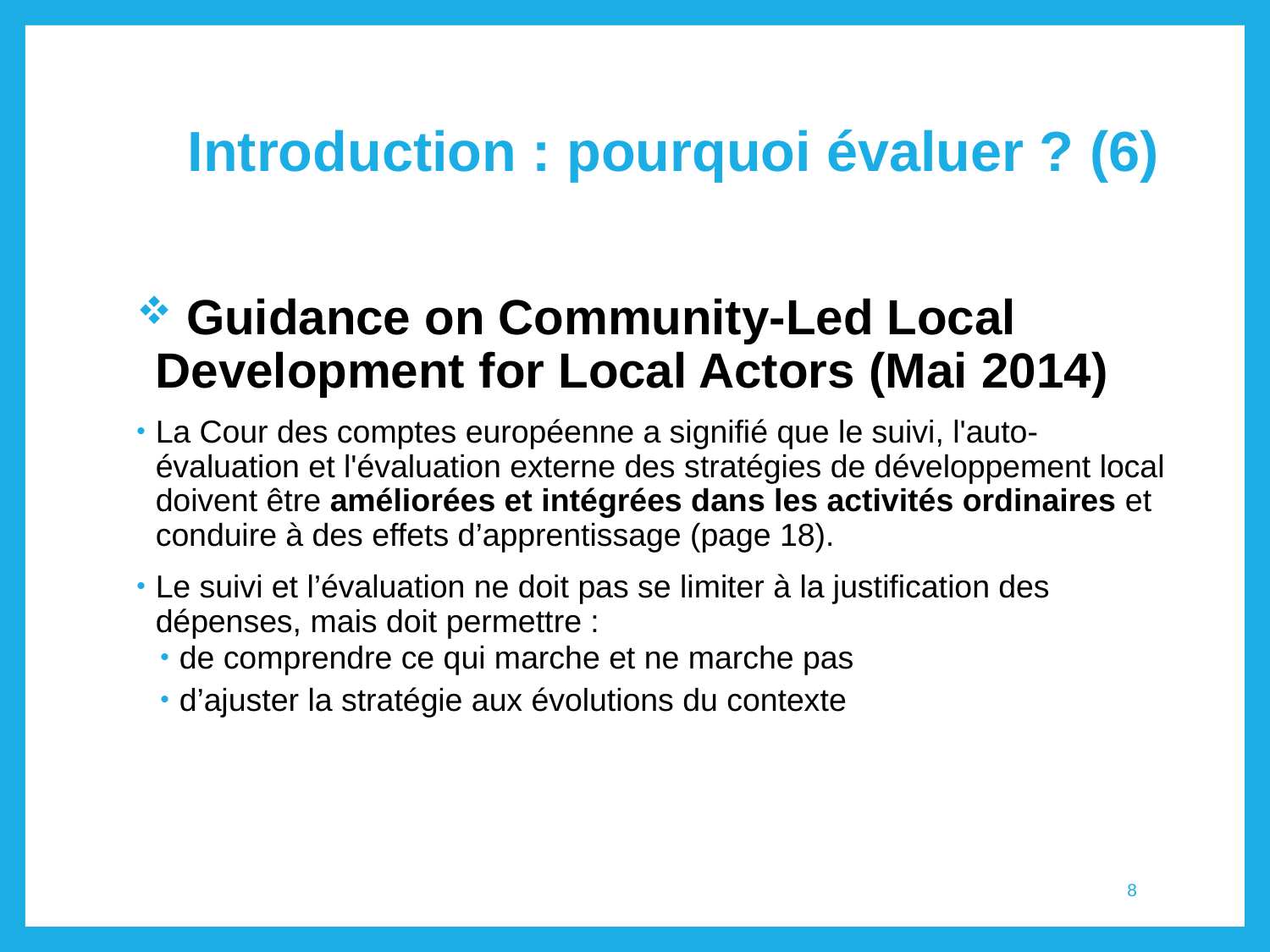

# Introduction : pourquoi évaluer ? (6)
 Guidance on Community‐Led Local Development for Local Actors (Mai 2014)
La Cour des comptes européenne a signifié que le suivi, l'auto-évaluation et l'évaluation externe des stratégies de développement local doivent être améliorées et intégrées dans les activités ordinaires et conduire à des effets d’apprentissage (page 18).
Le suivi et l’évaluation ne doit pas se limiter à la justification des dépenses, mais doit permettre :
de comprendre ce qui marche et ne marche pas
d’ajuster la stratégie aux évolutions du contexte
8